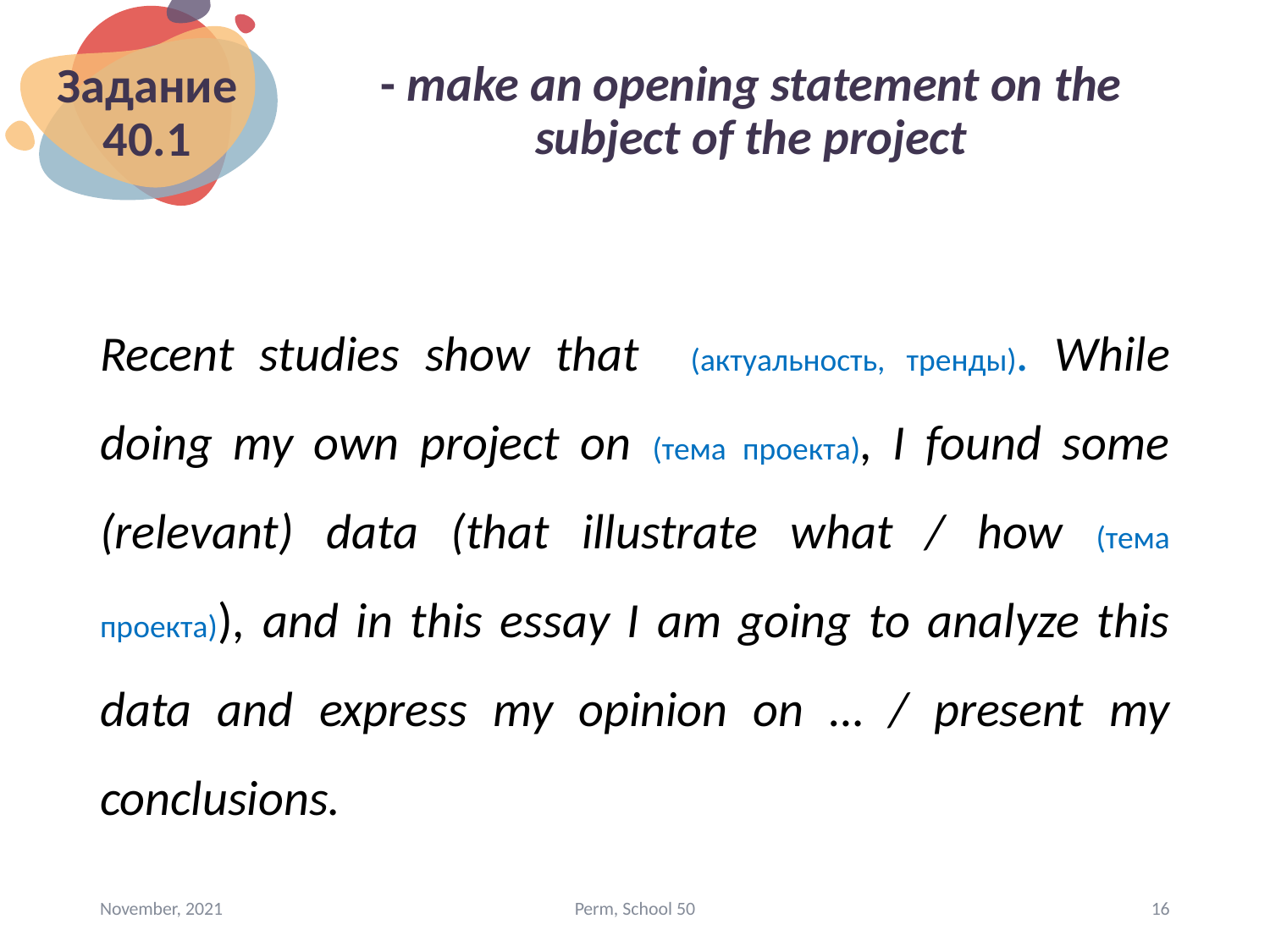

# - make an opening statement on the subject of the project
Задание 40.1

Recent studies show that  (актуальность, тренды). While doing my own project on (тема проекта), I found some (relevant) data (that illustrate what / how (тема проекта)), and in this essay I am going to analyze this data and express my opinion on … / present my conclusions.
November, 2021
Perm, School 50
16